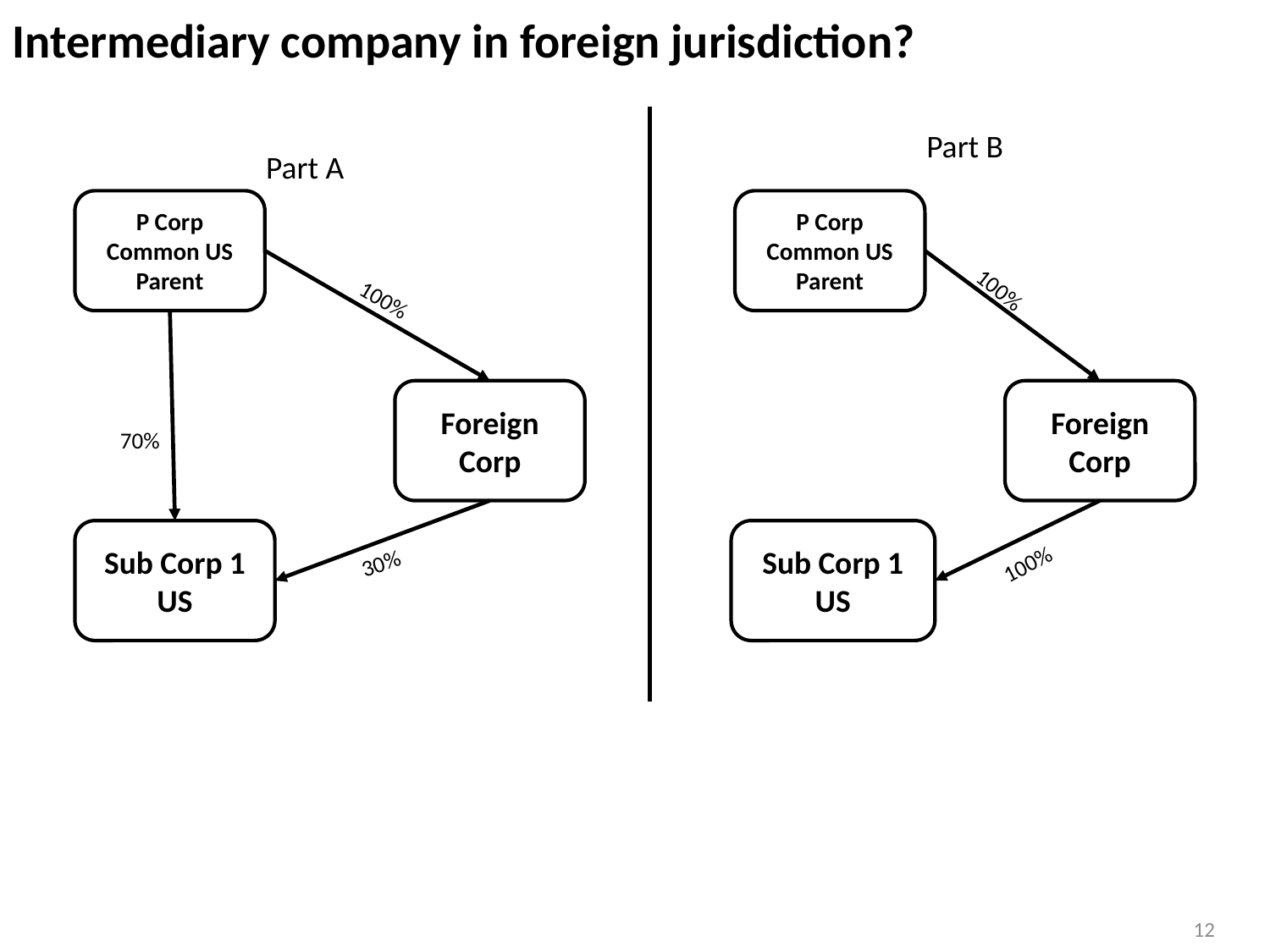

Intermediary company in foreign jurisdiction?
Part B
Part A
P Corp
Common US Parent
P Corp
Common US Parent
100%
100%
Foreign Corp
Foreign Corp
70%
Sub Corp 1
US
Sub Corp 1
US
30%
100%